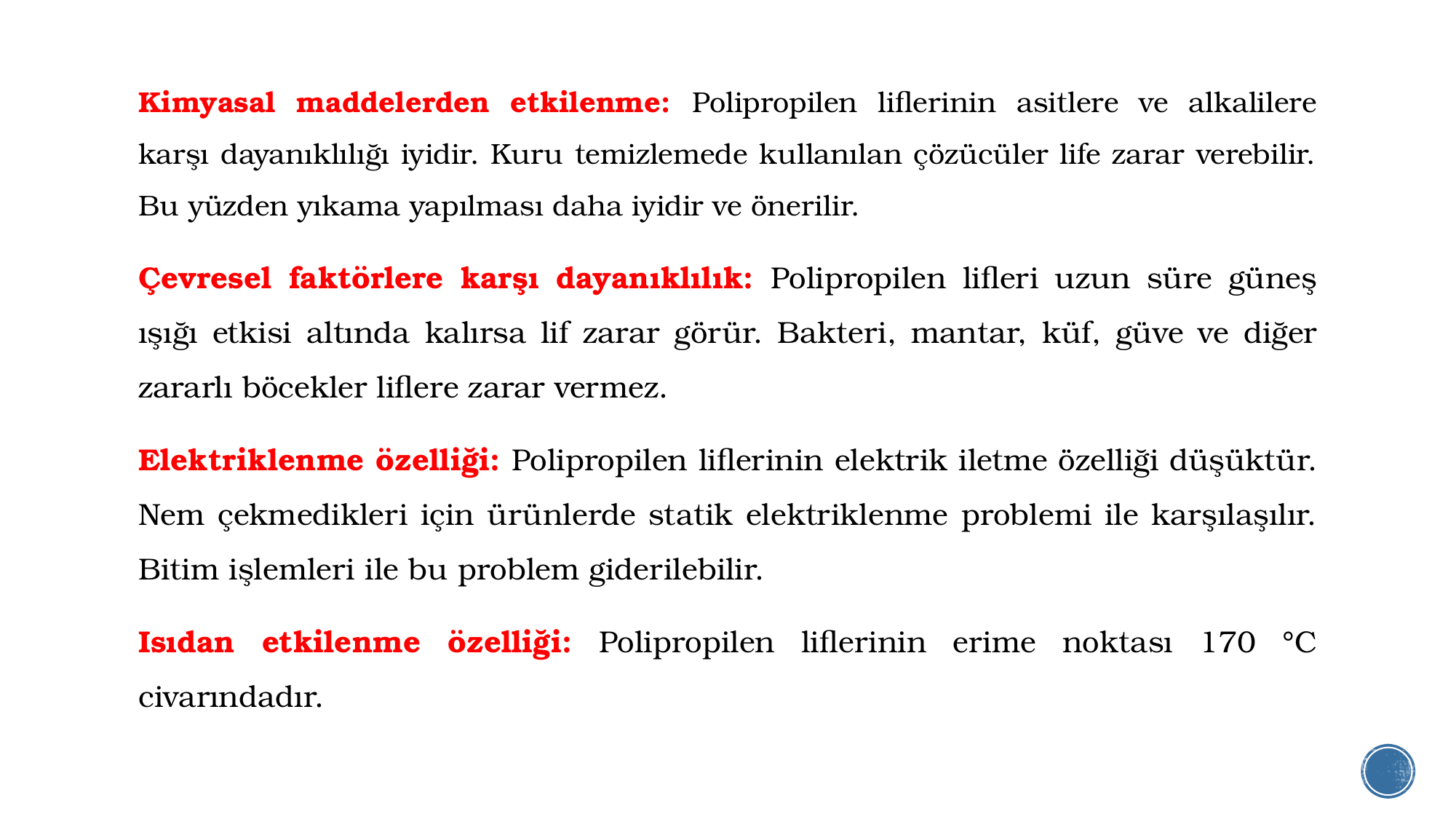

Kimyasal maddelerden etkilenme: Polipropilen liflerinin asitlere ve alkalilere karşı dayanıklılığı iyidir. Kuru temizlemede kullanılan çözücüler life zarar verebilir. Bu yüzden yıkama yapılması daha iyidir ve önerilir.
Çevresel faktörlere karşı dayanıklılık: Polipropilen lifleri uzun süre güneş ışığı etkisi altında kalırsa lif zarar görür. Bakteri, mantar, küf, güve ve diğer zararlı böcekler liflere zarar vermez.
Elektriklenme özelliği: Polipropilen liflerinin elektrik iletme özelliği düşüktür. Nem çekmedikleri için ürünlerde statik elektriklenme problemi ile karşılaşılır. Bitim işlemleri ile bu problem giderilebilir.
Isıdan etkilenme özelliği: Polipropilen liflerinin erime noktası 170 °C civarındadır.